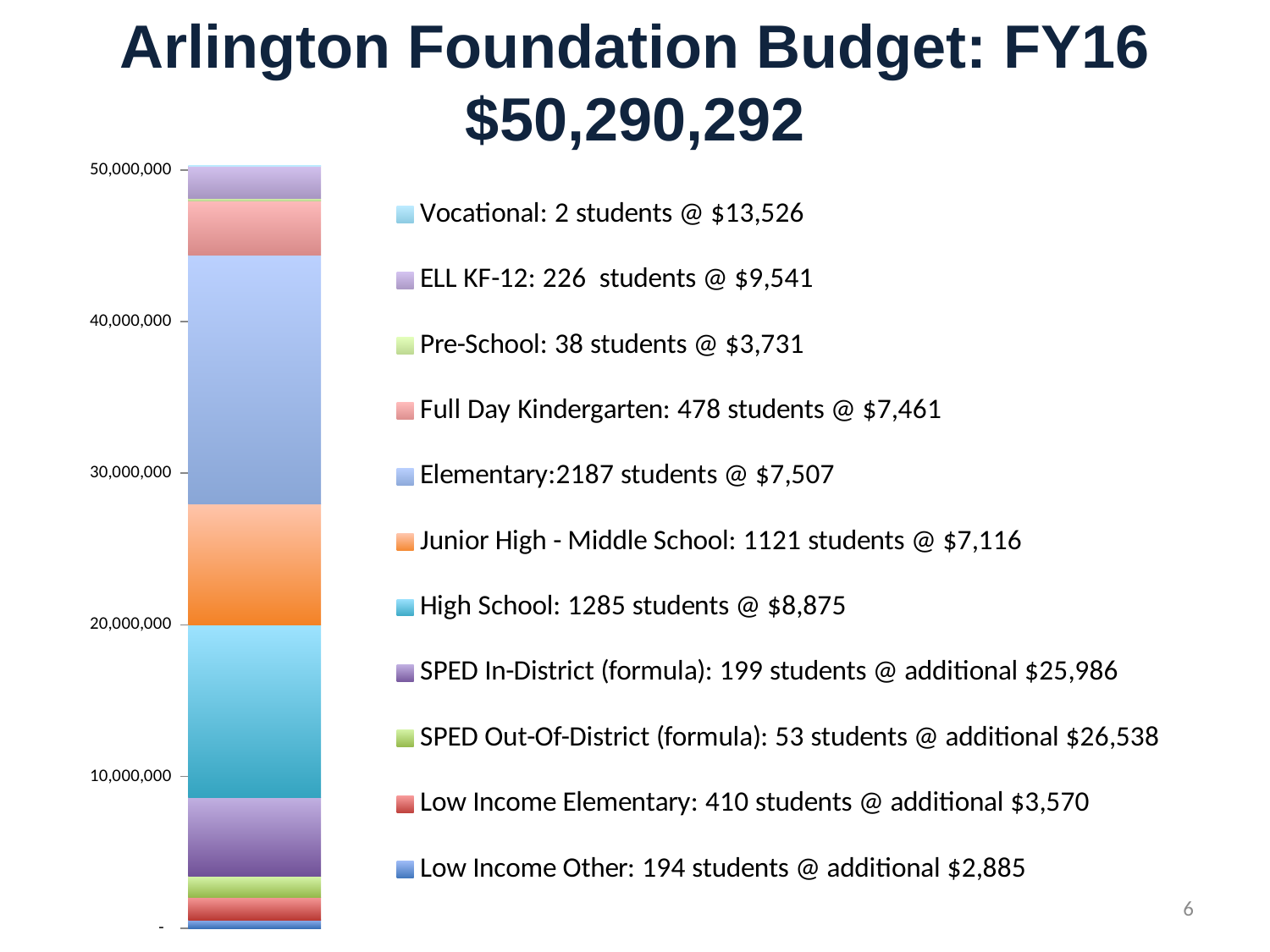

# Arlington Foundation Budget: FY16 $50,290,292

### Chart

| Category | Low Income Other: 194 students @ additional $2,885 | Low Income Elementary: 410 students @ additional $3,570 | SPED Out-Of-District (formula): 53 students @ additional $26,538 | SPED In-District (formula): 199 students @ additional $25,986 | High School: 1285 students @ $8,875 | Junior High - Middle School: 1121 students @ $7,116 | Elementary:2187 students @ $7,507 | Full Day Kindergarten: 478 students @ $7,461 | Pre-School: 38 students @ $3,731 | ELL KF-12: 226  students @ $9,541 | Vocational: 2 students @ $13,526 |
|---|---|---|---|---|---|---|---|---|---|---|---|
6